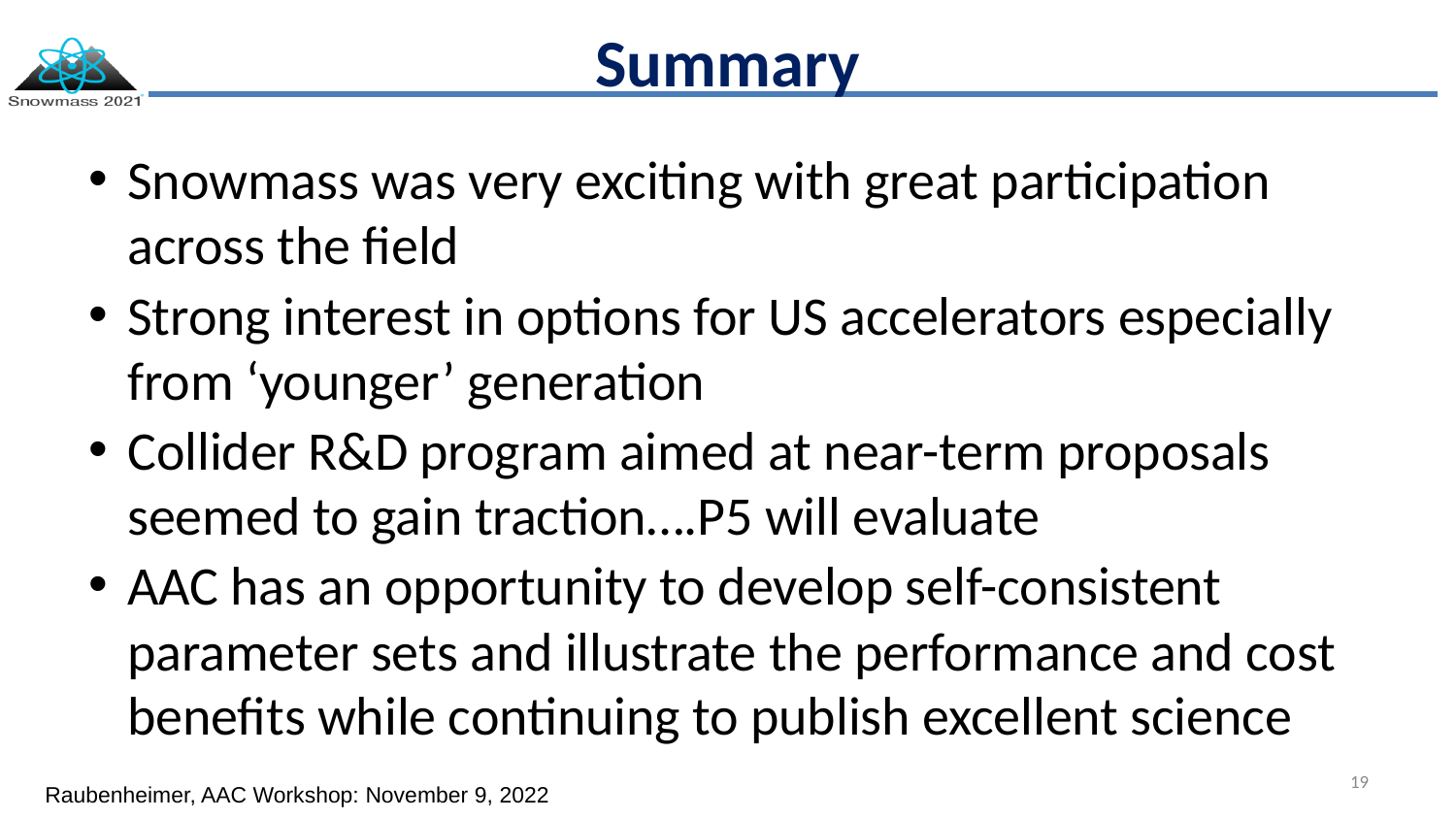

# Summary
Snowmass was very exciting with great participation across the field
Strong interest in options for US accelerators especially from ‘younger’ generation
Collider R&D program aimed at near-term proposals seemed to gain traction….P5 will evaluate
AAC has an opportunity to develop self-consistent parameter sets and illustrate the performance and cost benefits while continuing to publish excellent science
19